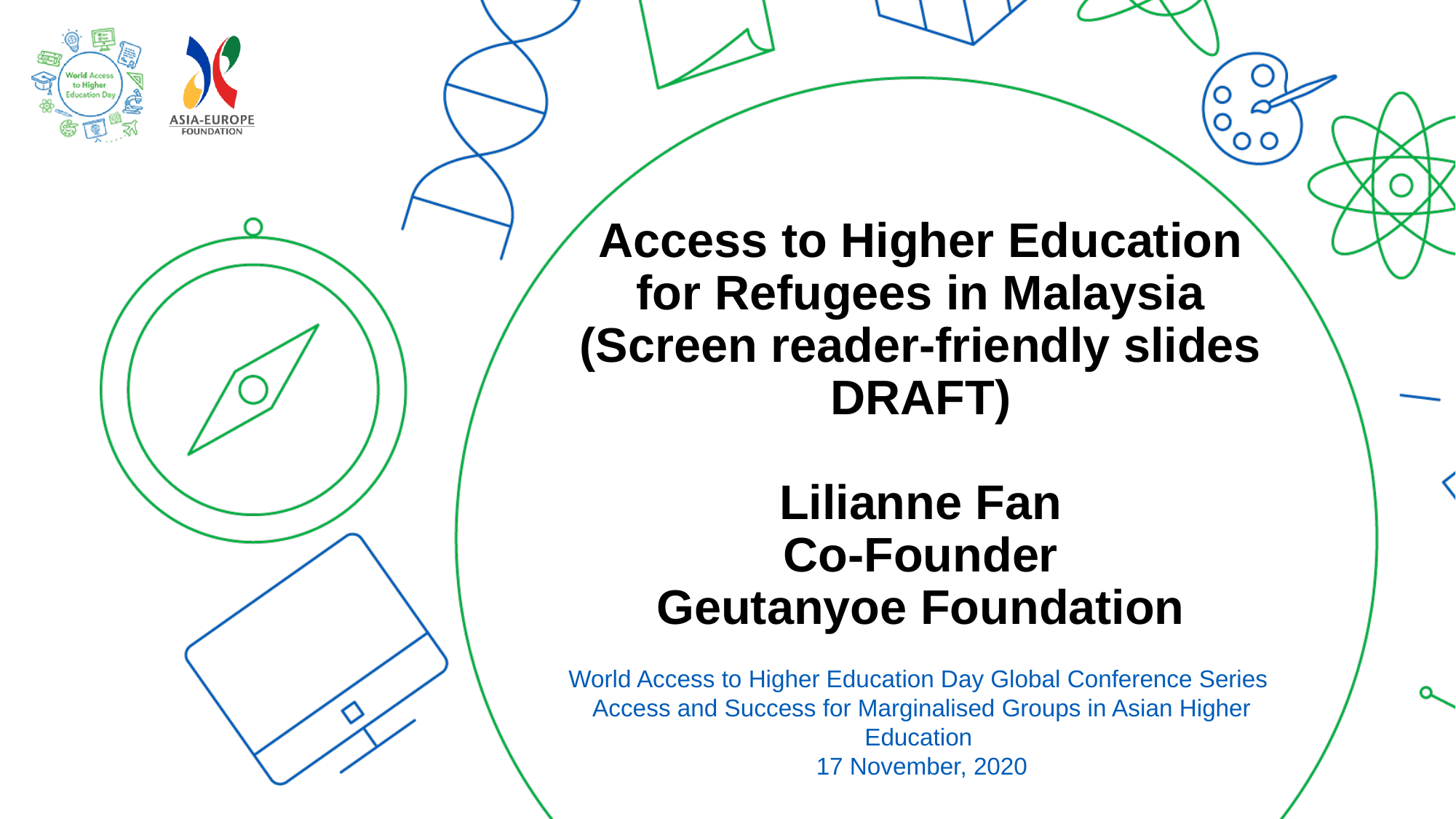

# Access to Higher Education for Refugees in Malaysia (Screen reader-friendly slides DRAFT) Lilianne Fan Co-Founder Geutanyoe Foundation